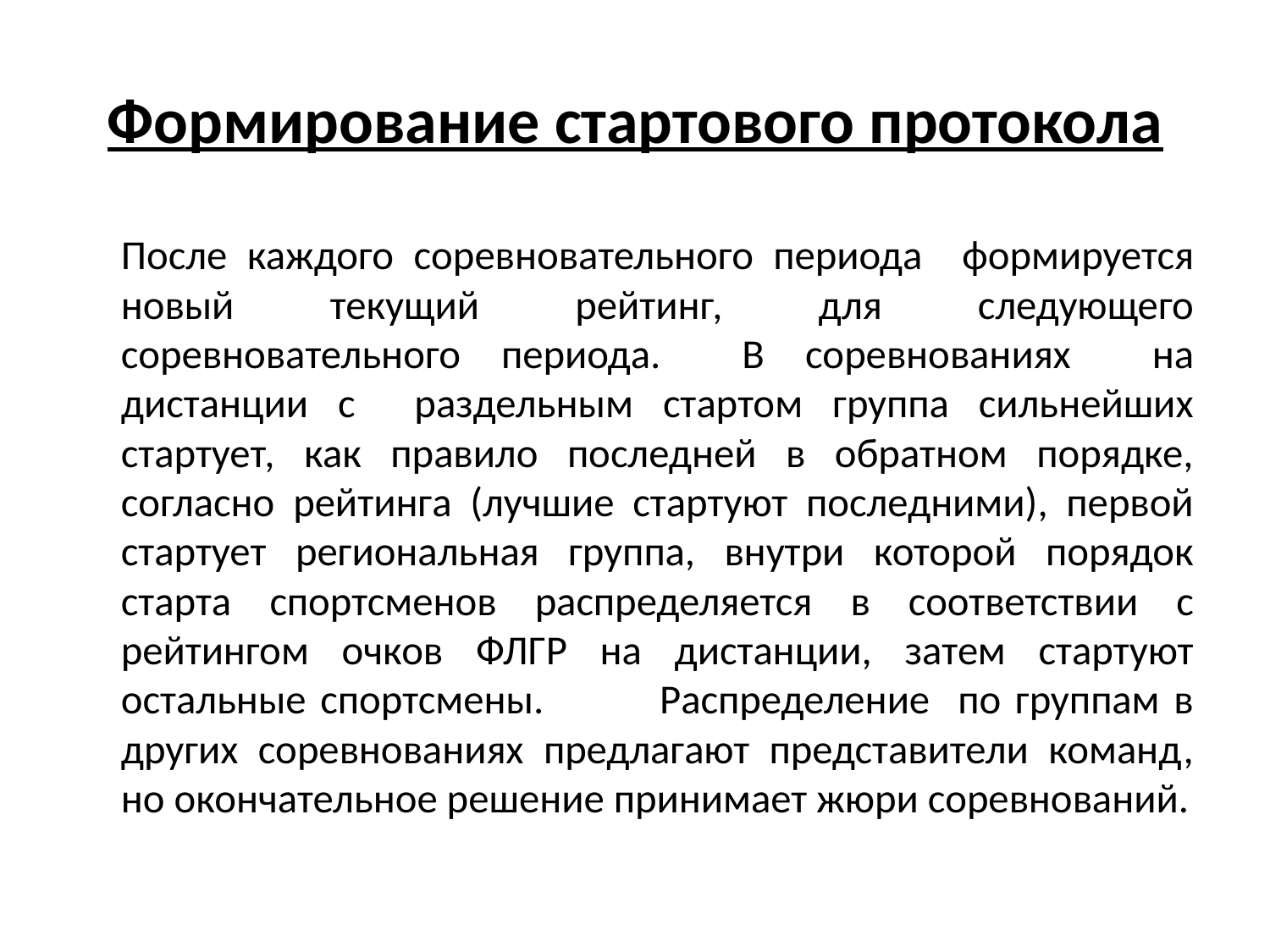

# Формирование стартового протокола
	После каждого соревновательного периода  формируется новый текущий рейтинг, для следующего соревновательного периода.  В соревнованиях  на дистанции с  раздельным стартом группа сильнейших стартует, как правило последней в обратном порядке, согласно рейтинга (лучшие стартуют последними), первой стартует региональная группа, внутри которой порядок старта спортсменов распределяется в соответствии с рейтингом очков ФЛГР на дистанции, затем стартуют остальные спортсмены.		     Распределение  по группам в других соревнованиях предлагают представители команд, но окончательное решение принимает жюри соревнований.